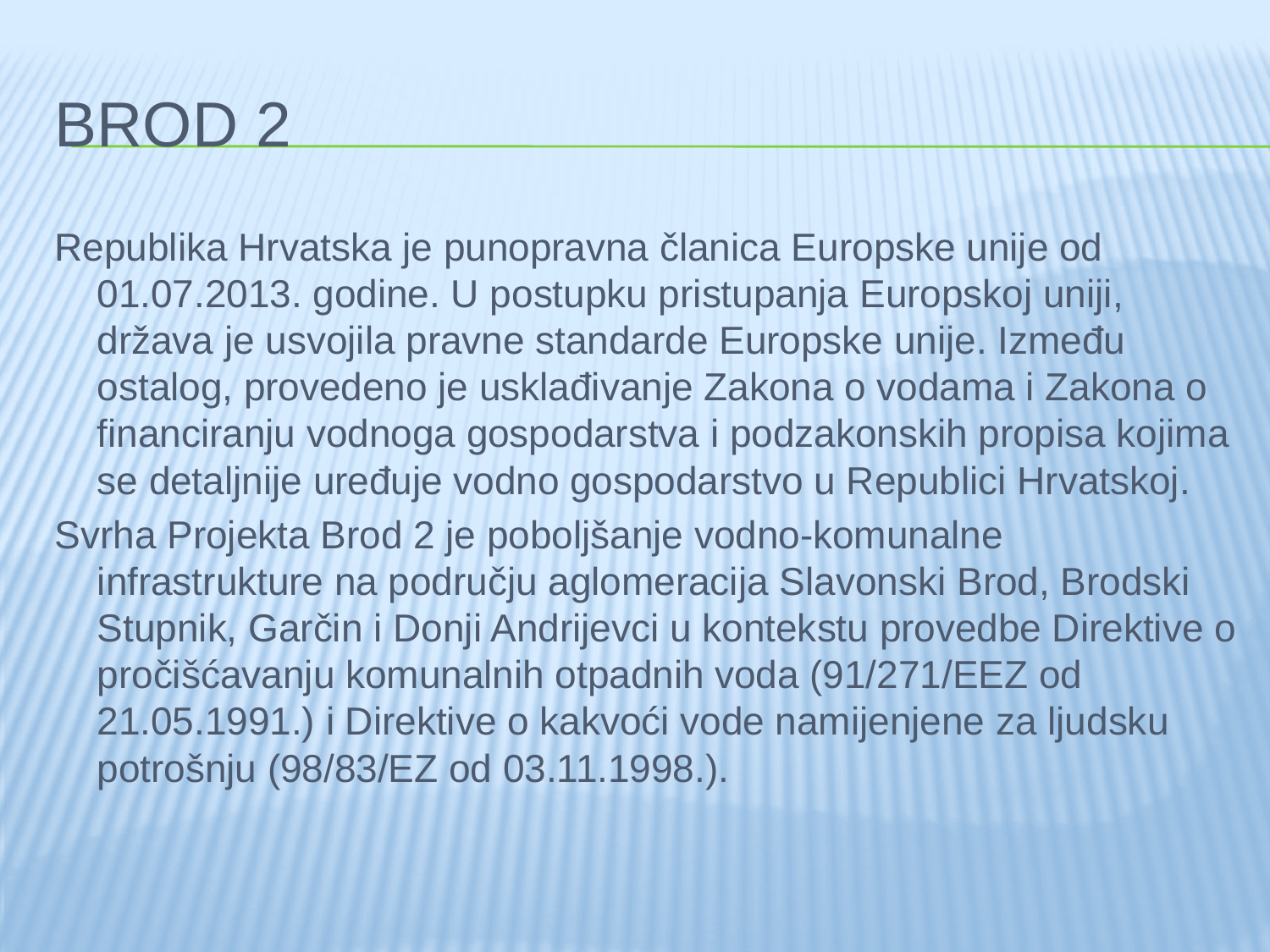

# BROD 2
Republika Hrvatska je punopravna članica Europske unije od 01.07.2013. godine. U postupku pristupanja Europskoj uniji, država je usvojila pravne standarde Europske unije. Između ostalog, provedeno je usklađivanje Zakona o vodama i Zakona o financiranju vodnoga gospodarstva i podzakonskih propisa kojima se detaljnije uređuje vodno gospodarstvo u Republici Hrvatskoj.
Svrha Projekta Brod 2 je poboljšanje vodno-komunalne infrastrukture na području aglomeracija Slavonski Brod, Brodski Stupnik, Garčin i Donji Andrijevci u kontekstu provedbe Direktive o pročišćavanju komunalnih otpadnih voda (91/271/EEZ od 21.05.1991.) i Direktive o kakvoći vode namijenjene za ljudsku potrošnju (98/83/EZ od 03.11.1998.).